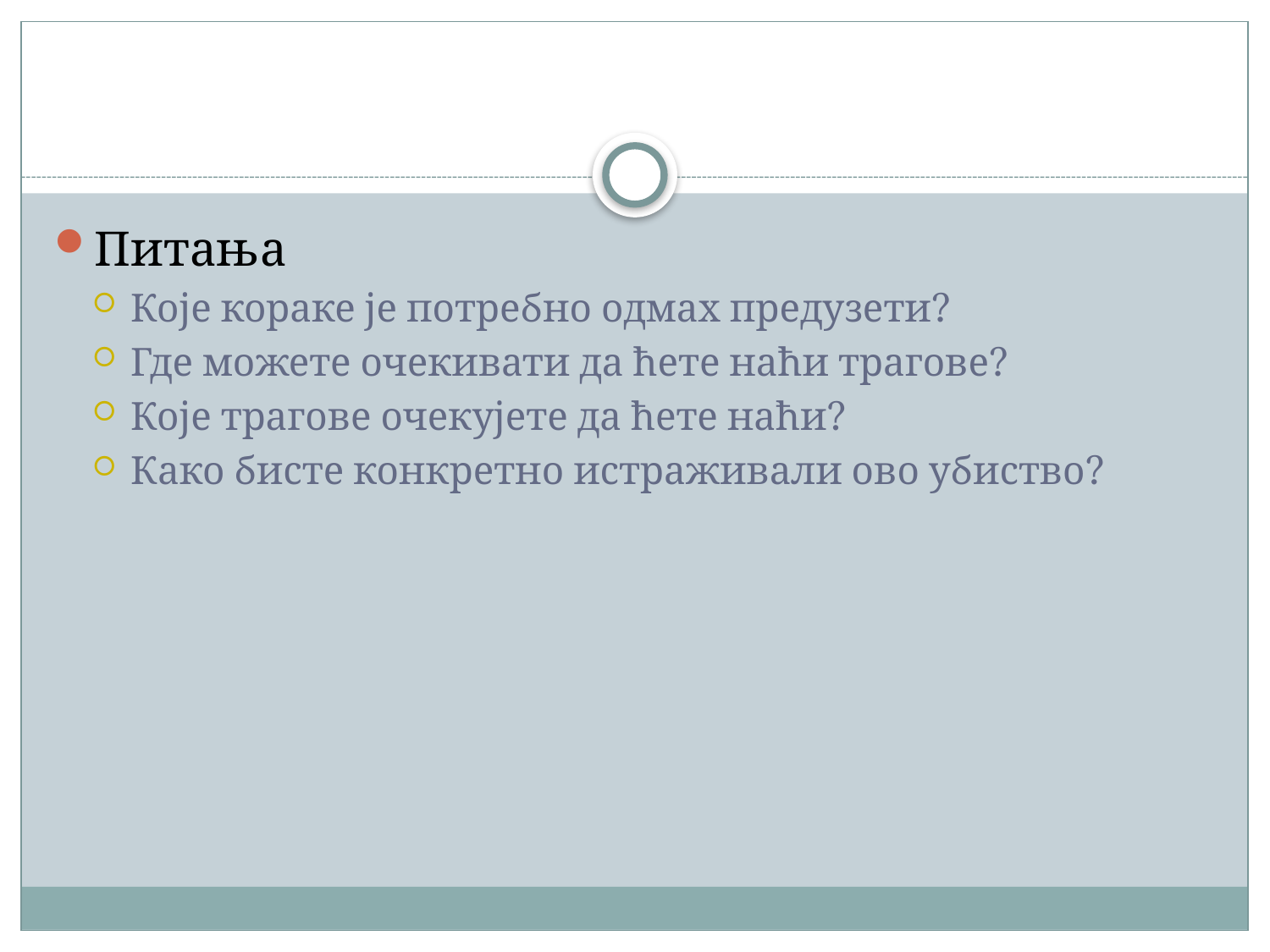

Питања
Које кораке је потребно одмах предузети?
Где можете очекивати да ћете наћи трагове?
Које трагове очекујете да ћете наћи?
Како бисте конкретно истраживали ово убиство?